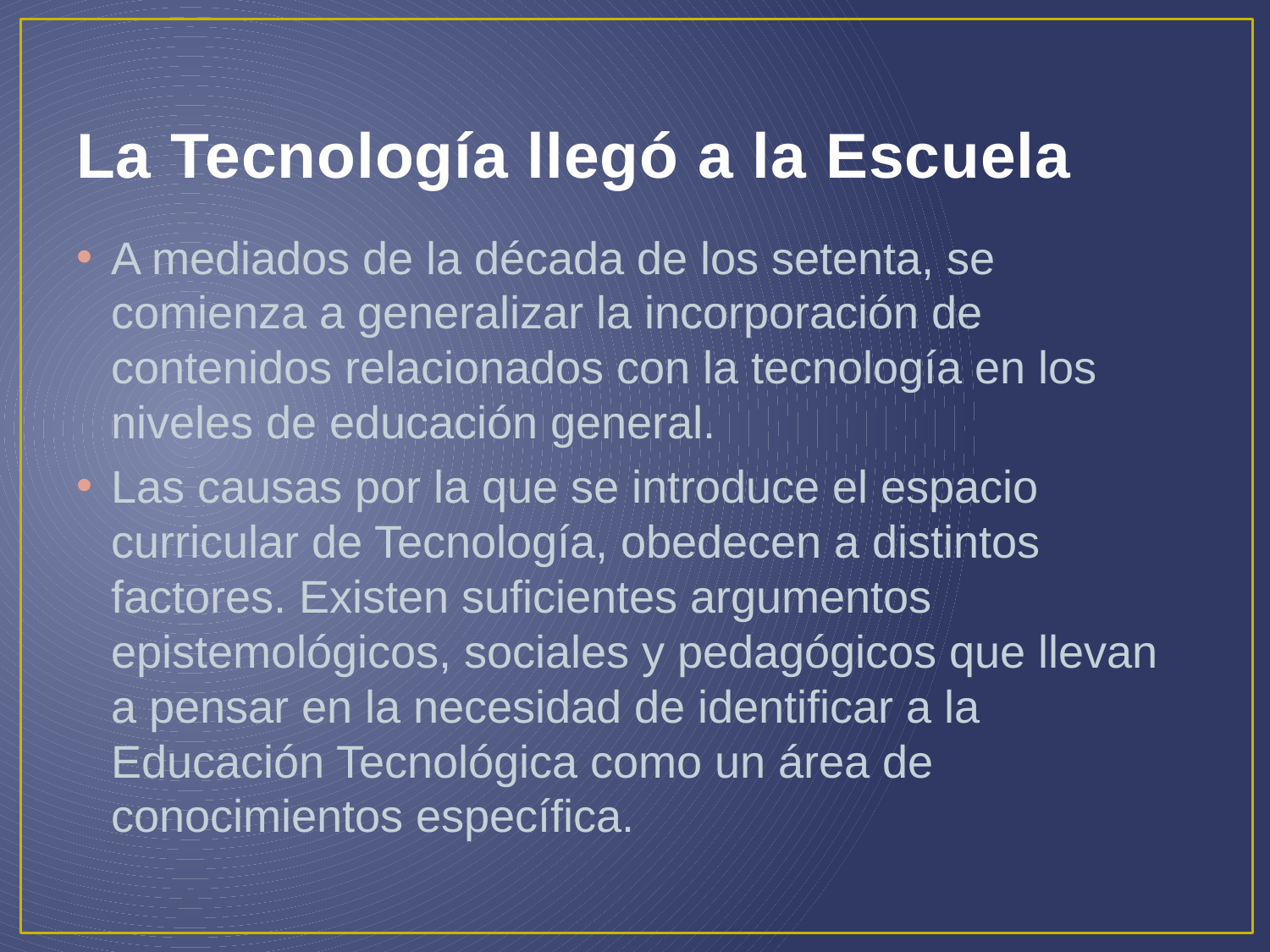

# La Tecnología llegó a la Escuela
A mediados de la década de los setenta, se comienza a generalizar la incorporación de contenidos relacionados con la tecnología en los niveles de educación general.
Las causas por la que se introduce el espacio curricular de Tecnología, obedecen a distintos factores. Existen suficientes argumentos epistemológicos, sociales y pedagógicos que llevan a pensar en la necesidad de identificar a la Educación Tecnológica como un área de conocimientos específica.